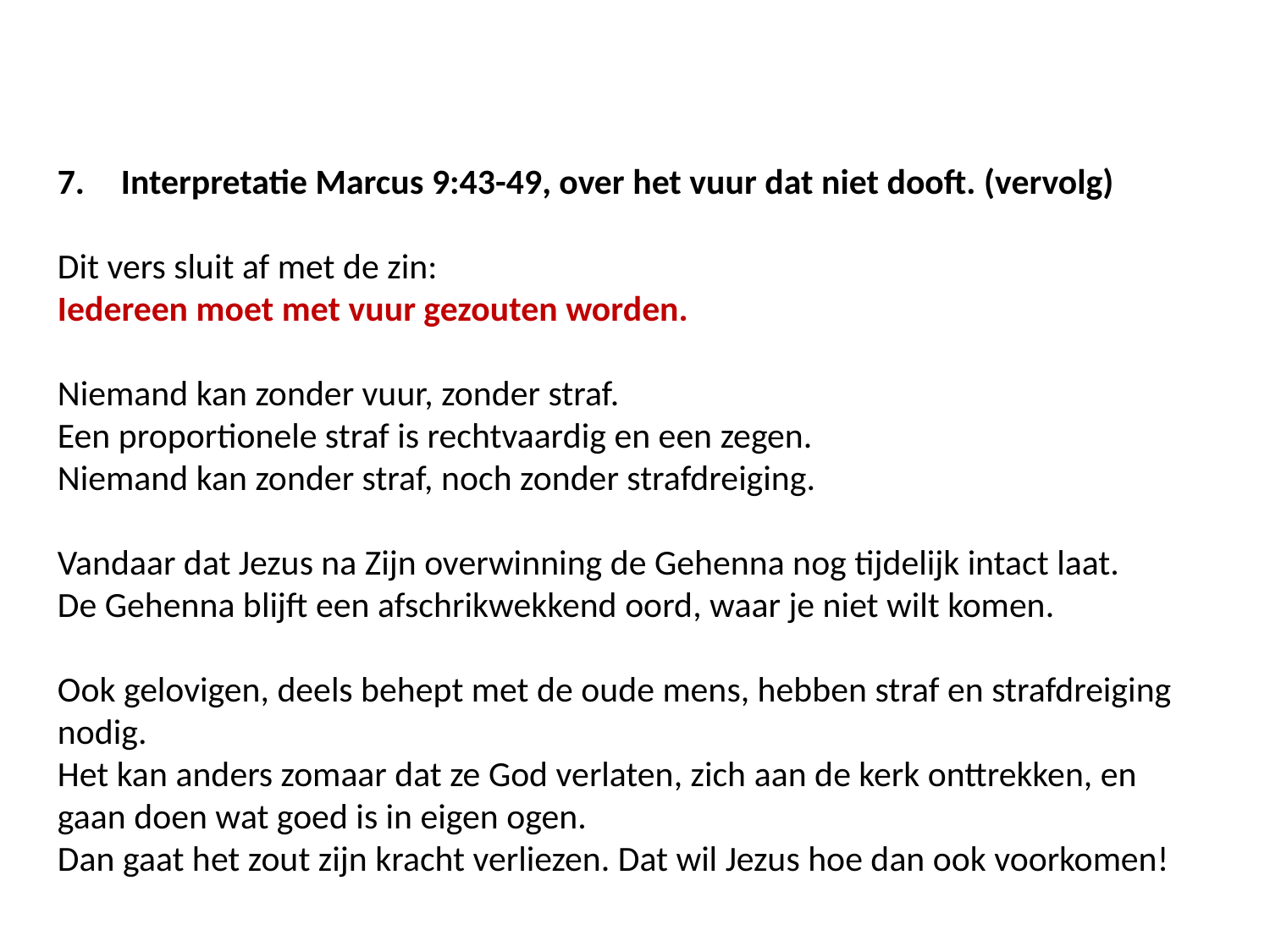

Interpretatie Marcus 9:43-49, over het vuur dat niet dooft. (vervolg)

Dit vers sluit af met de zin:
Iedereen moet met vuur gezouten worden.

Niemand kan zonder vuur, zonder straf.
Een proportionele straf is rechtvaardig en een zegen.
Niemand kan zonder straf, noch zonder strafdreiging.

Vandaar dat Jezus na Zijn overwinning de Gehenna nog tijdelijk intact laat.
De Gehenna blijft een afschrikwekkend oord, waar je niet wilt komen.

Ook gelovigen, deels behept met de oude mens, hebben straf en strafdreiging nodig.
Het kan anders zomaar dat ze God verlaten, zich aan de kerk onttrekken, en gaan doen wat goed is in eigen ogen.
Dan gaat het zout zijn kracht verliezen. Dat wil Jezus hoe dan ook voorkomen!